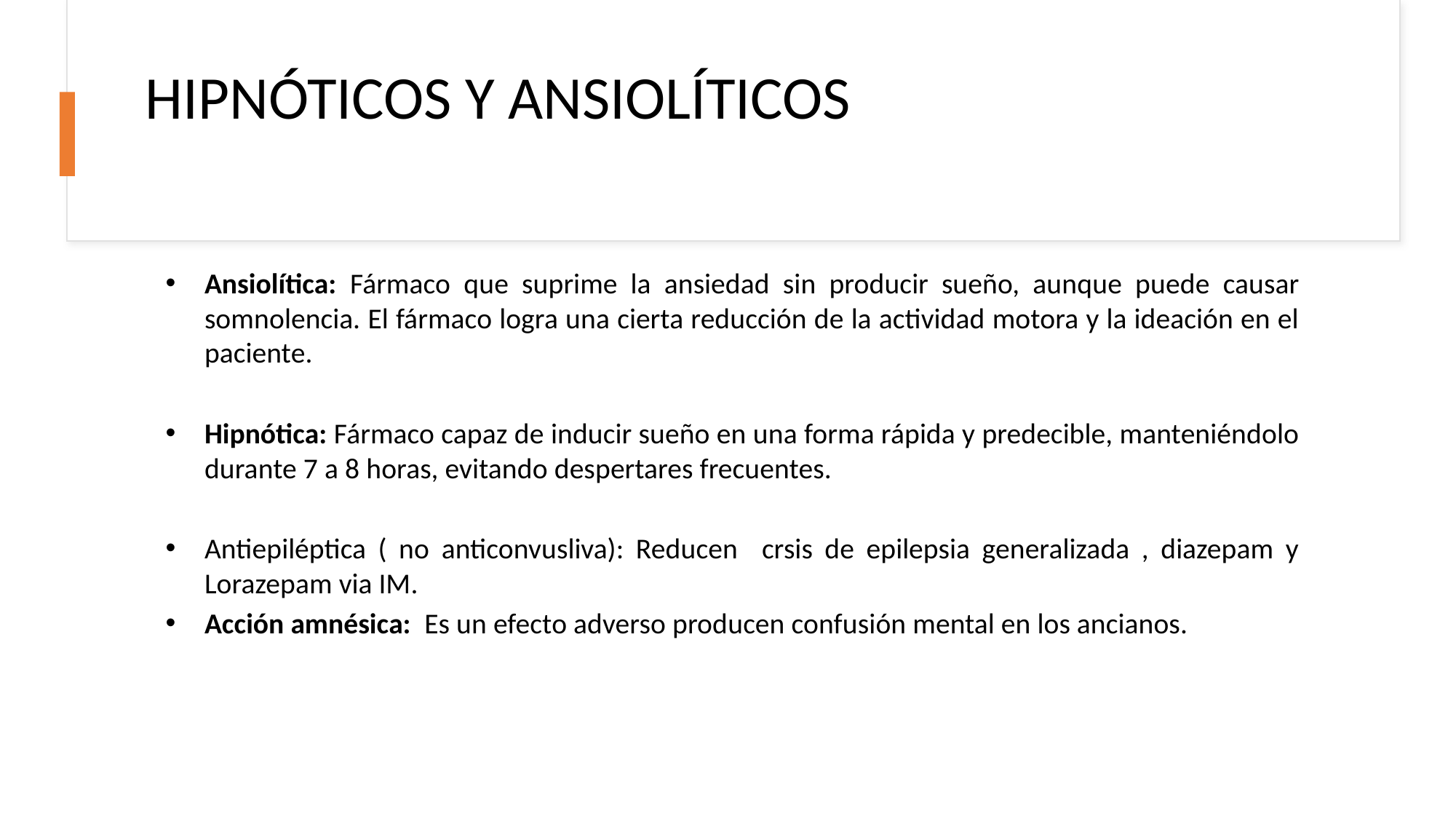

# HIPNÓTICOS Y ANSIOLÍTICOS

Ansiolítica: Fármaco que suprime la ansiedad sin producir sueño, aunque puede causar somnolencia. El fármaco logra una cierta reducción de la actividad motora y la ideación en el paciente.

Hipnótica: Fármaco capaz de inducir sueño en una forma rápida y predecible, manteniéndolo durante 7 a 8 horas, evitando despertares frecuentes.

Antiepiléptica ( no anticonvusliva): Reducen  crsis de epilepsia generalizada , diazepam y Lorazepam via IM.
Acción amnésica:  Es un efecto adverso producen confusión mental en los ancianos.